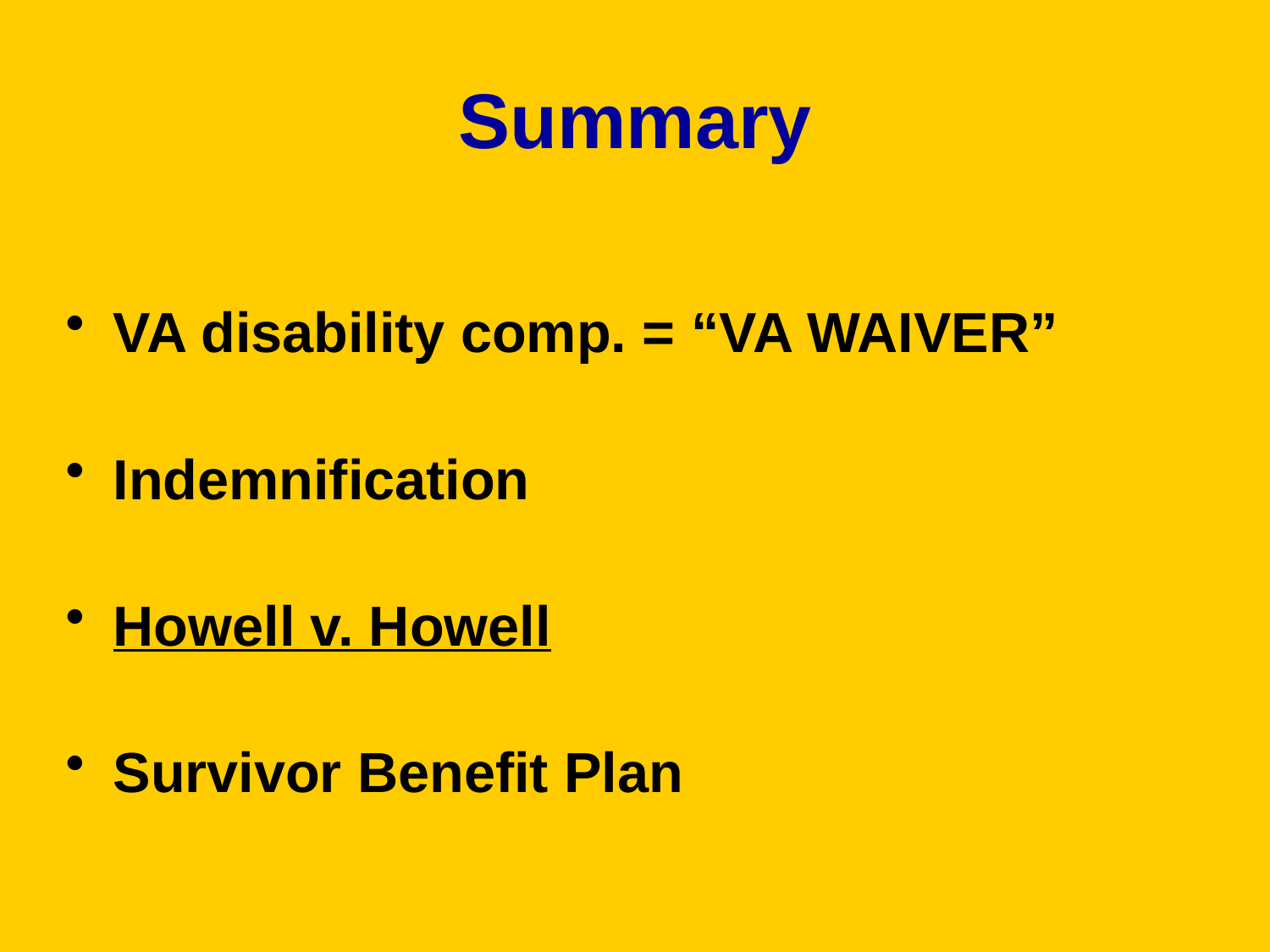

# Summary
VA disability comp. = “VA WAIVER”
Indemnification
Howell v. Howell
Survivor Benefit Plan